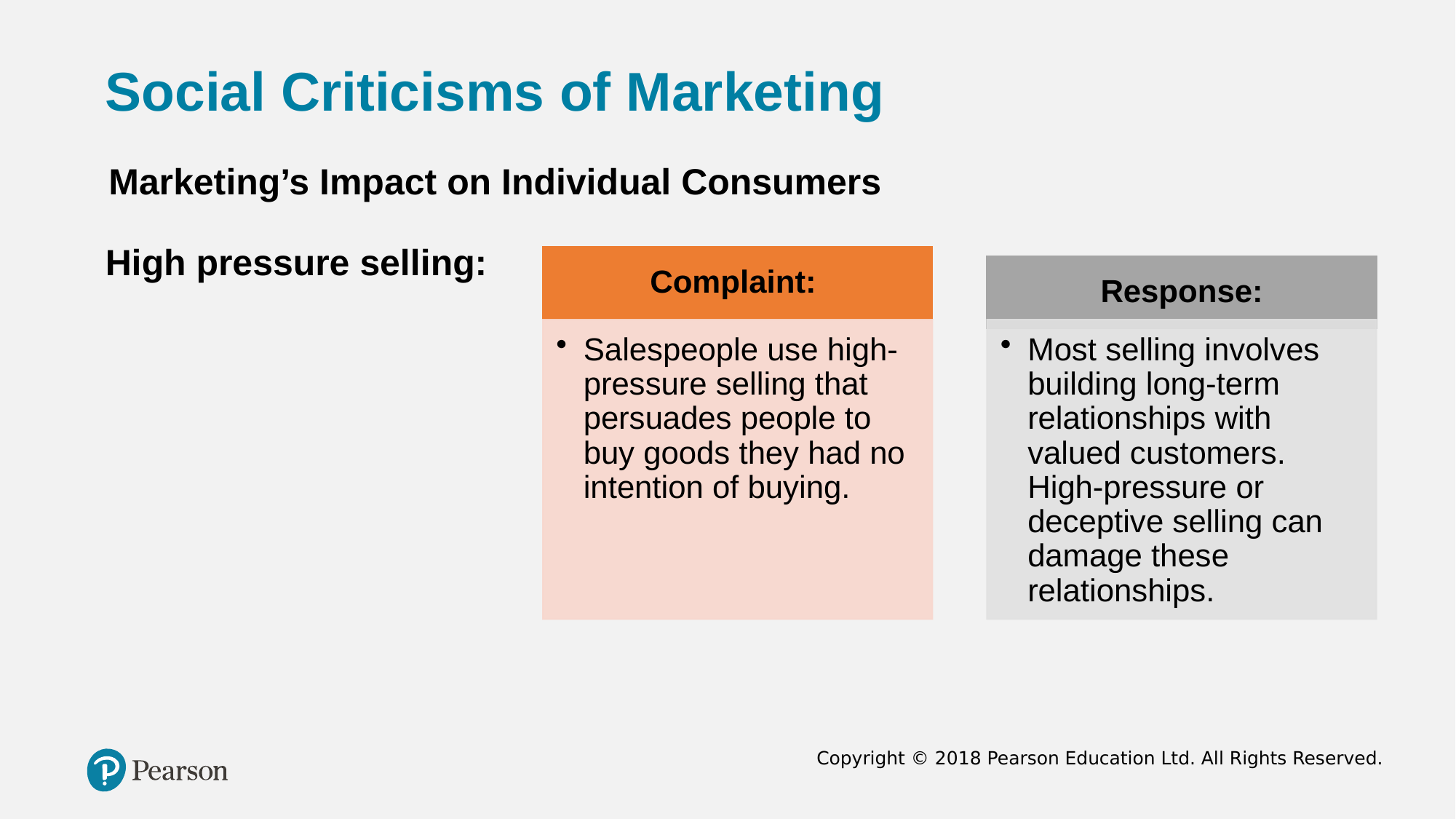

# Social Criticisms of Marketing
Marketing’s Impact on Individual Consumers
High pressure selling:
Complaint:
Salespeople use high-pressure selling that persuades people to buy goods they had no intention of buying.
Response:
Most selling involves building long-term relationships with valued customers. High-pressure or deceptive selling can damage these relationships.